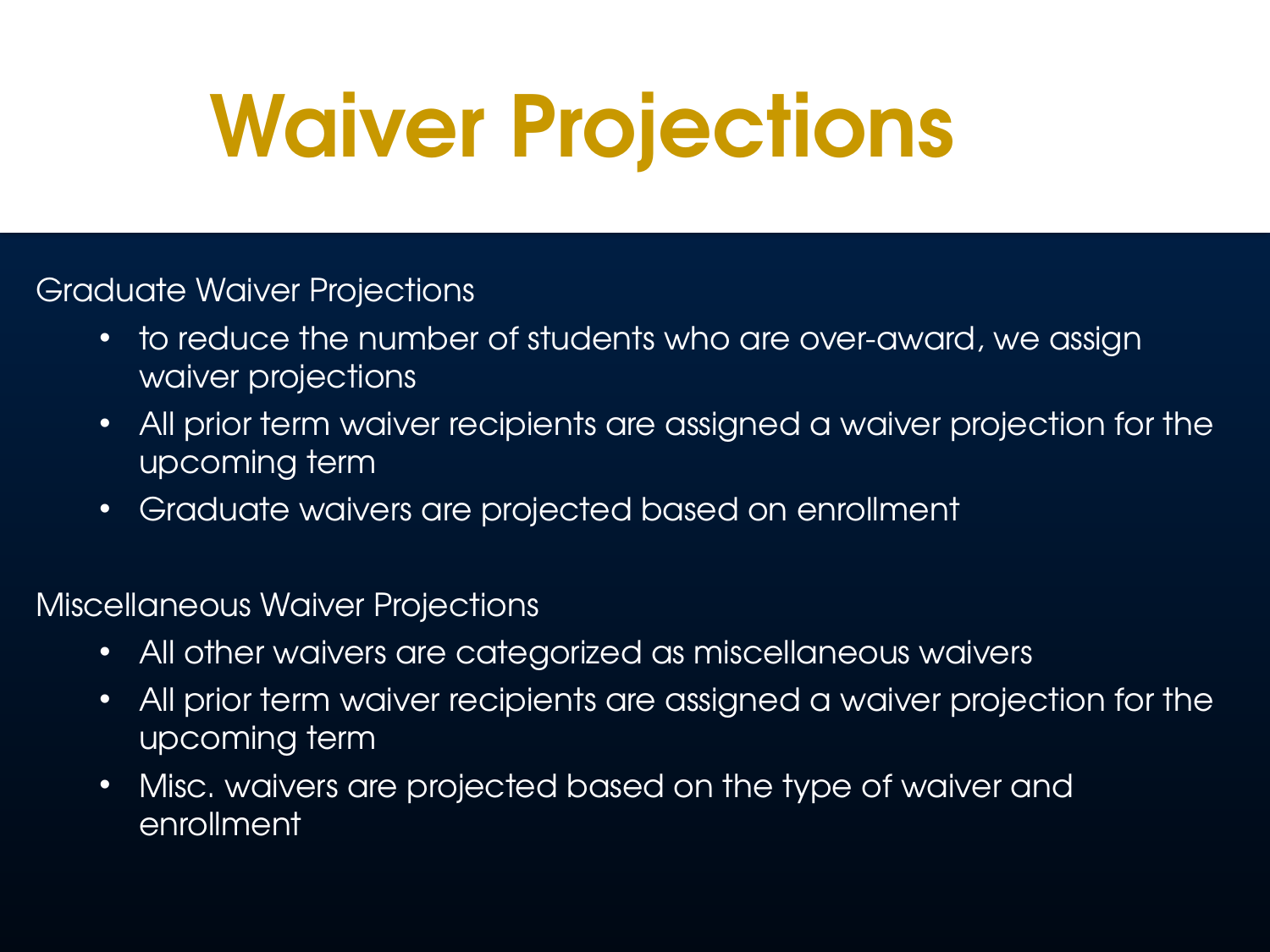

# Waiver Projections
Graduate Waiver Projections
to reduce the number of students who are over-award, we assign waiver projections
All prior term waiver recipients are assigned a waiver projection for the upcoming term
Graduate waivers are projected based on enrollment

Miscellaneous Waiver Projections
All other waivers are categorized as miscellaneous waivers
All prior term waiver recipients are assigned a waiver projection for the upcoming term
Misc. waivers are projected based on the type of waiver and enrollment